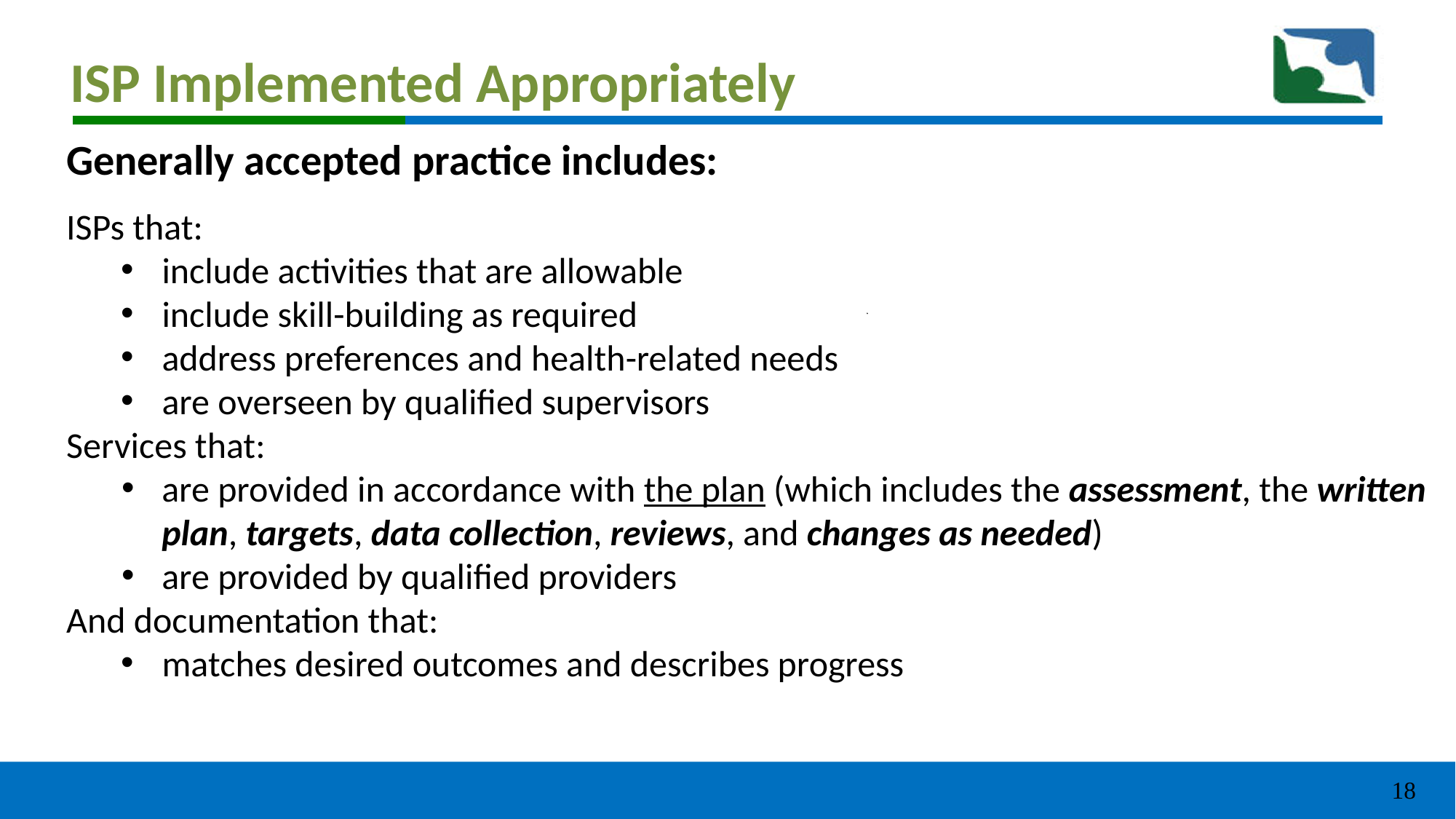

# ISP Implemented Appropriately
Generally accepted practice includes:

ISPs that:
include activities that are allowable
include skill-building as required
address preferences and health-related needs
are overseen by qualified supervisors
Services that:
are provided in accordance with the plan (which includes the assessment, the written plan, targets, data collection, reviews, and changes as needed)
are provided by qualified providers
And documentation that:
matches desired outcomes and describes progress

18